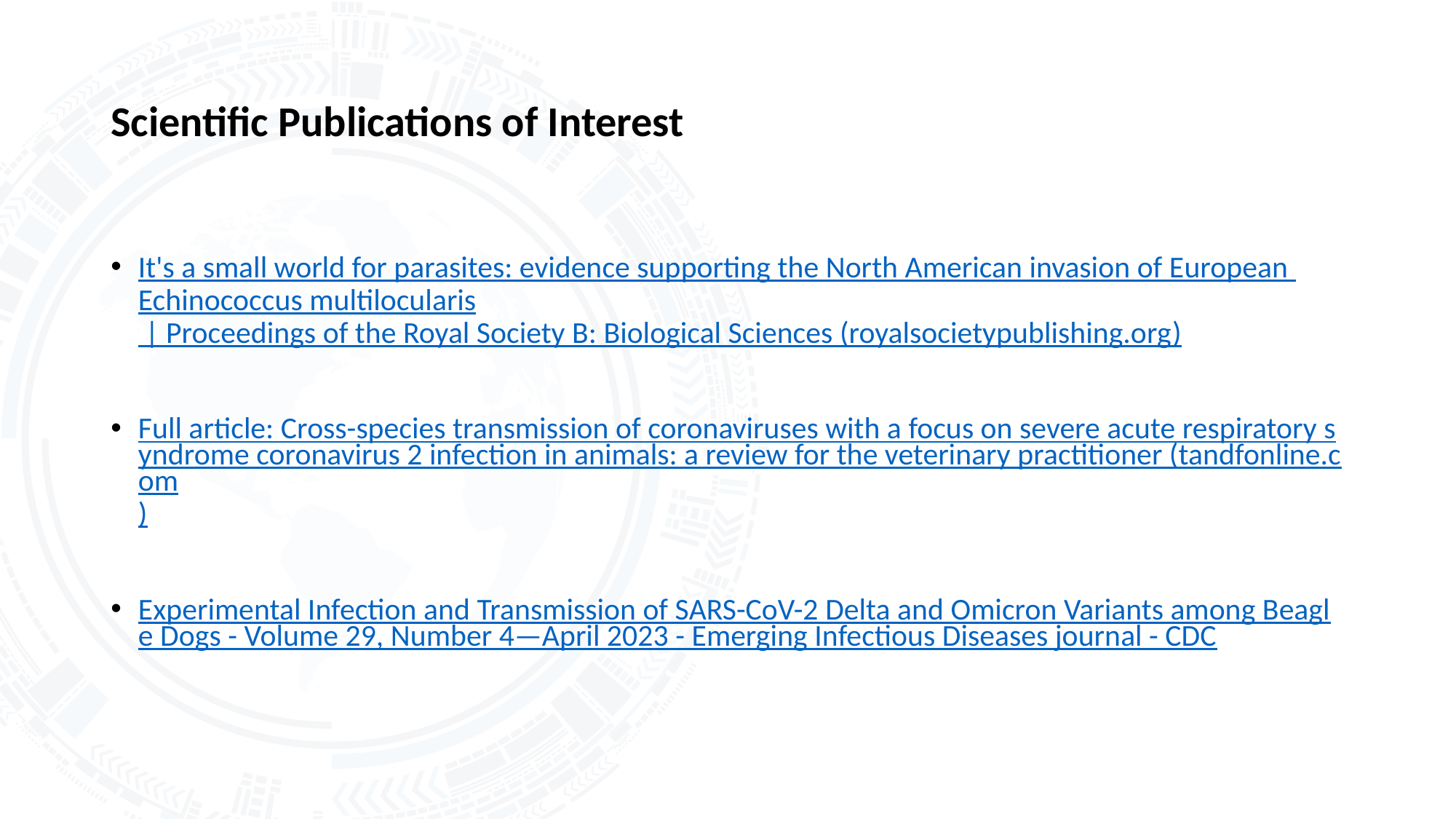

# Scientific Publications of Interest
It's a small world for parasites: evidence supporting the North American invasion of European Echinococcus multilocularis | Proceedings of the Royal Society B: Biological Sciences (royalsocietypublishing.org)

Full article: Cross-species transmission of coronaviruses with a focus on severe acute respiratory syndrome coronavirus 2 infection in animals: a review for the veterinary practitioner (tandfonline.com)

Experimental Infection and Transmission of SARS-CoV-2 Delta and Omicron Variants among Beagle Dogs - Volume 29, Number 4—April 2023 - Emerging Infectious Diseases journal - CDC